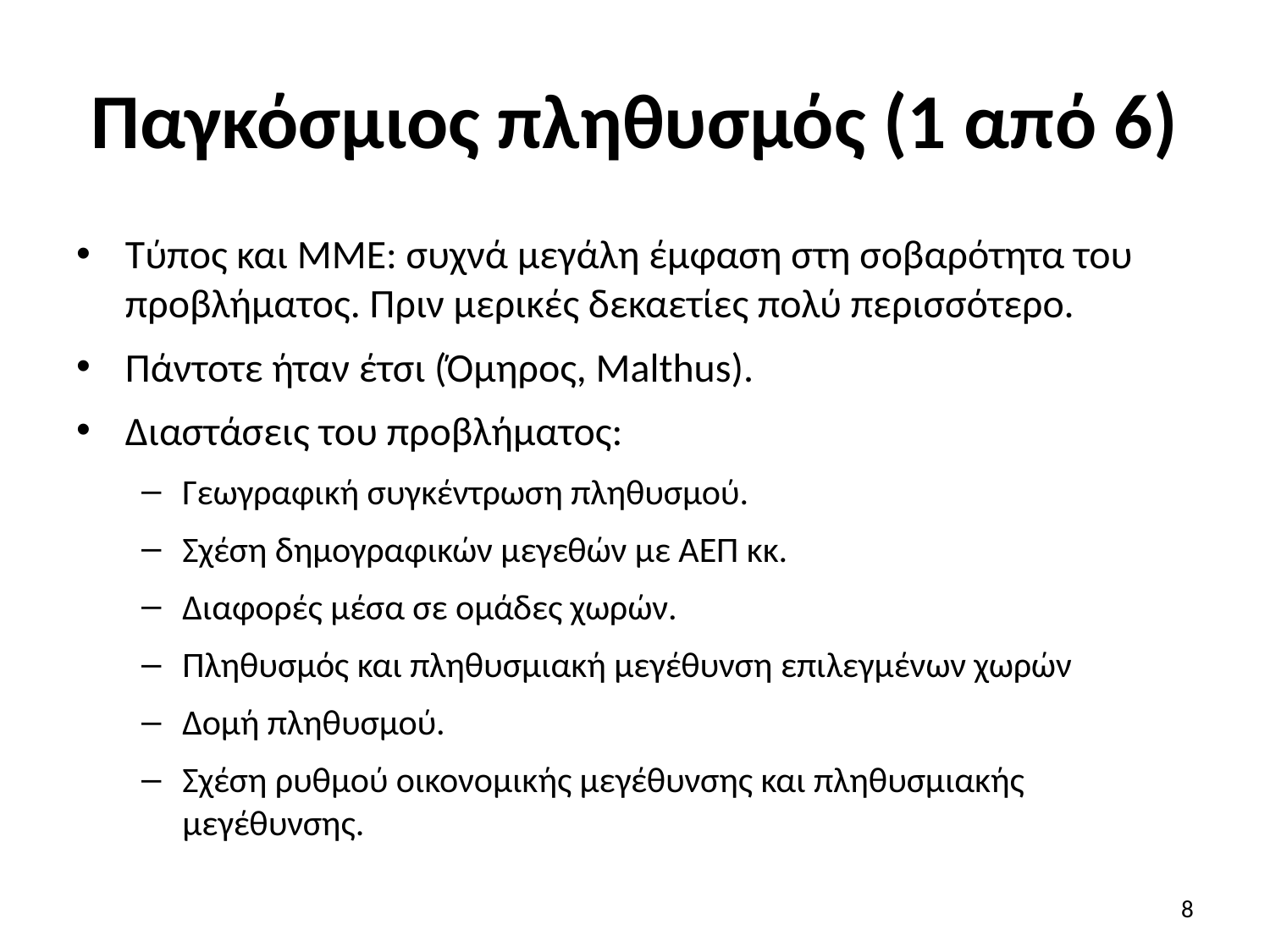

# Παγκόσμιος πληθυσμός (1 από 6)
Τύπος και ΜΜΕ: συχνά μεγάλη έμφαση στη σοβαρότητα του προβλήματος. Πριν μερικές δεκαετίες πολύ περισσότερο.
Πάντοτε ήταν έτσι (Όμηρος, Malthus).
Διαστάσεις του προβλήματος:
Γεωγραφική συγκέντρωση πληθυσμού.
Σχέση δημογραφικών μεγεθών με ΑΕΠ κκ.
Διαφορές μέσα σε ομάδες χωρών.
Πληθυσμός και πληθυσμιακή μεγέθυνση επιλεγμένων χωρών
Δομή πληθυσμού.
Σχέση ρυθμού οικονομικής μεγέθυνσης και πληθυσμιακής μεγέθυνσης.

8